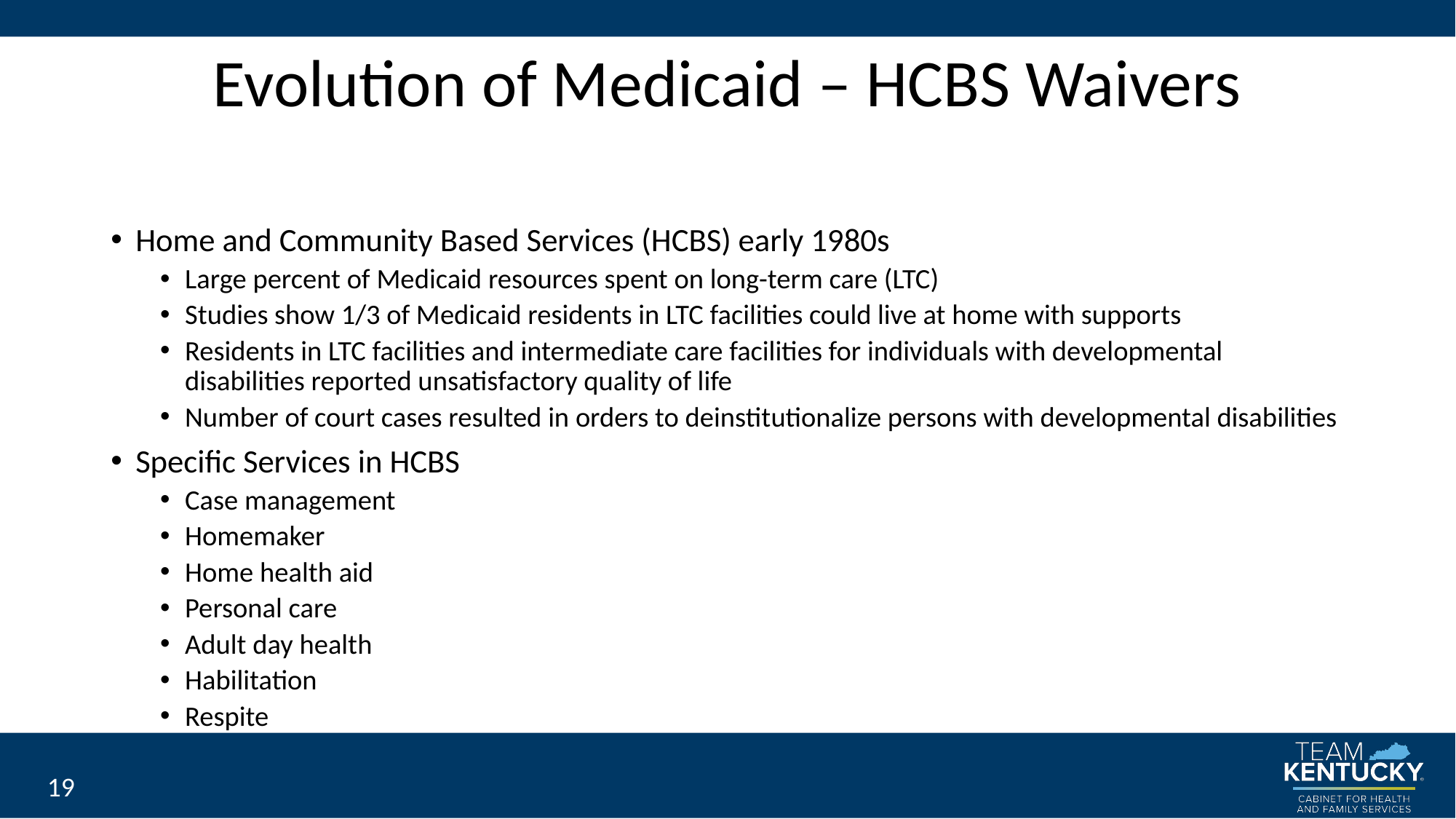

# Evolution of Medicaid – HCBS Waivers
Home and Community Based Services (HCBS) early 1980s
Large percent of Medicaid resources spent on long-term care (LTC)
Studies show 1/3 of Medicaid residents in LTC facilities could live at home with supports
Residents in LTC facilities and intermediate care facilities for individuals with developmental disabilities reported unsatisfactory quality of life
Number of court cases resulted in orders to deinstitutionalize persons with developmental disabilities
Specific Services in HCBS
Case management
Homemaker
Home health aid
Personal care
Adult day health
Habilitation
Respite
19